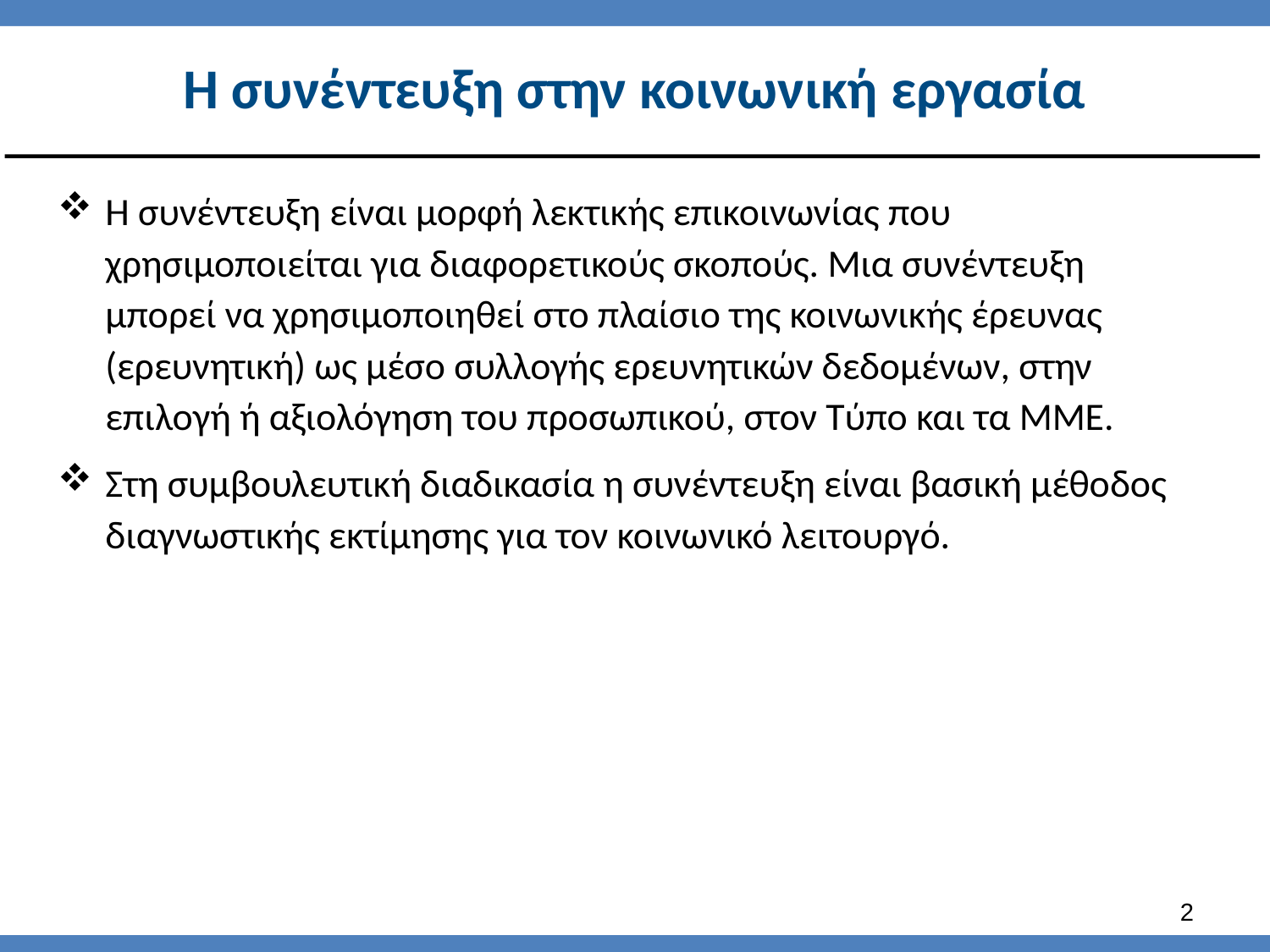

# Η συνέντευξη στην κοινωνική εργασία
Η συνέντευξη είναι μορφή λεκτικής επικοινωνίας που χρησιμοποιείται για διαφορετικούς σκοπούς. Μια συνέντευξη μπορεί να χρησιμοποιηθεί στο πλαίσιο της κοινωνικής έρευνας (ερευνητική) ως μέσο συλλογής ερευνητικών δεδομένων, στην επιλογή ή αξιολόγηση του προσωπικού, στον Τύπο και τα ΜΜΕ.
Στη συμβουλευτική διαδικασία η συνέντευξη είναι βασική μέθοδος διαγνωστικής εκτίμησης για τον κοινωνικό λειτουργό.

2